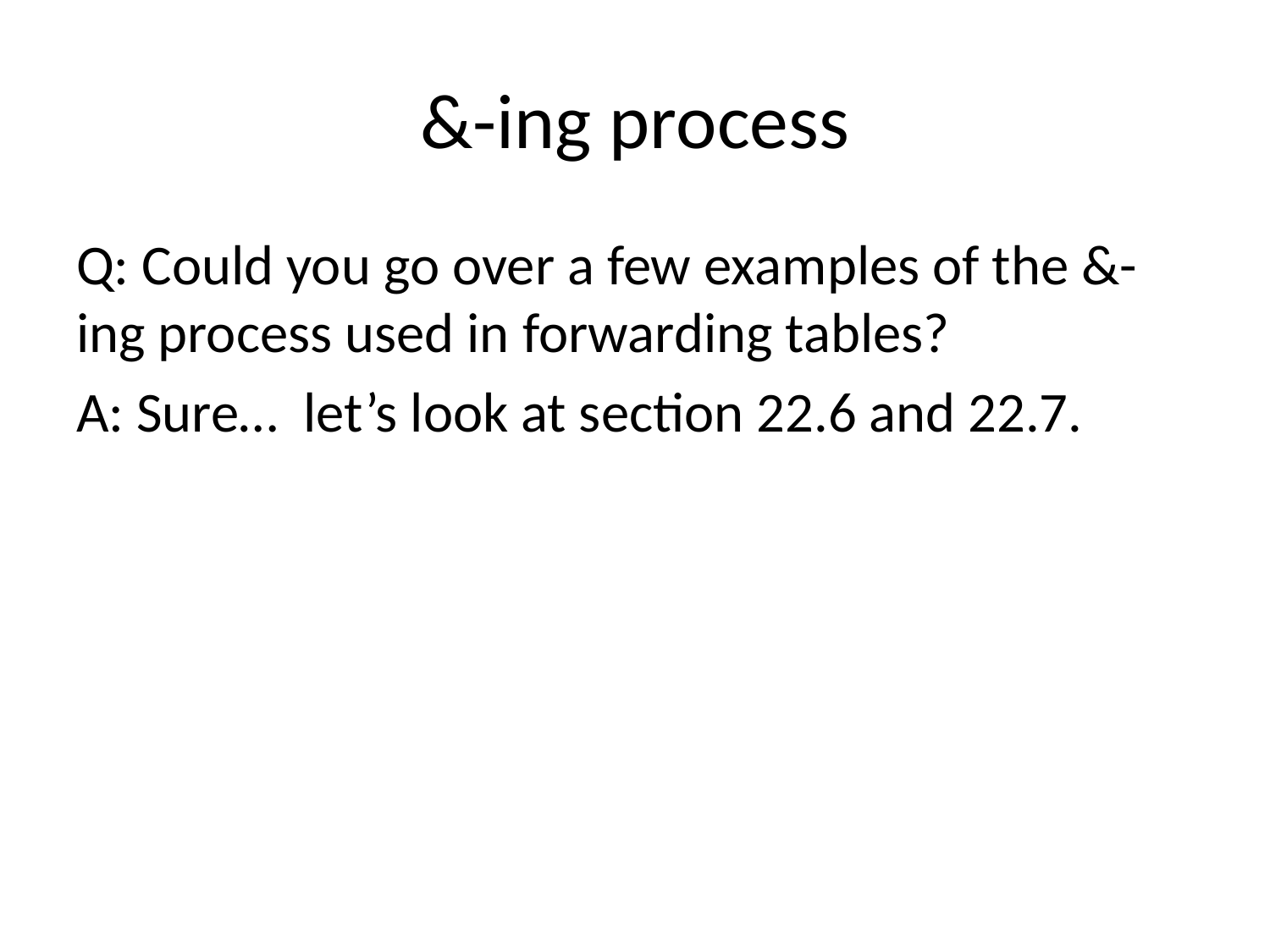

# &-ing process
Q: Could you go over a few examples of the &-ing process used in forwarding tables?
A: Sure…  let’s look at section 22.6 and 22.7.